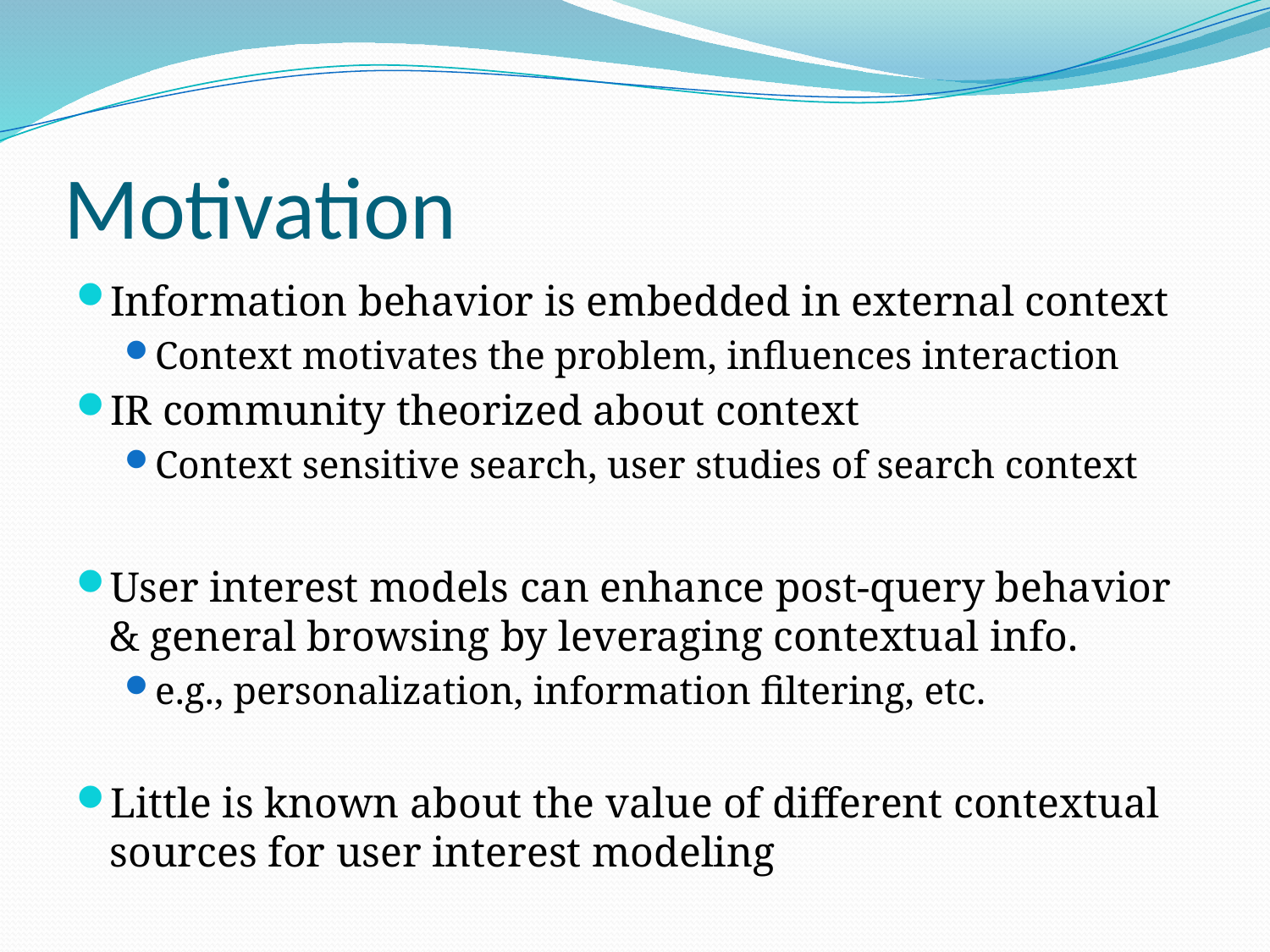

# Motivation
Information behavior is embedded in external context
Context motivates the problem, influences interaction
IR community theorized about context
Context sensitive search, user studies of search context

User interest models can enhance post-query behavior & general browsing by leveraging contextual info.
e.g., personalization, information filtering, etc.

Little is known about the value of different contextual sources for user interest modeling